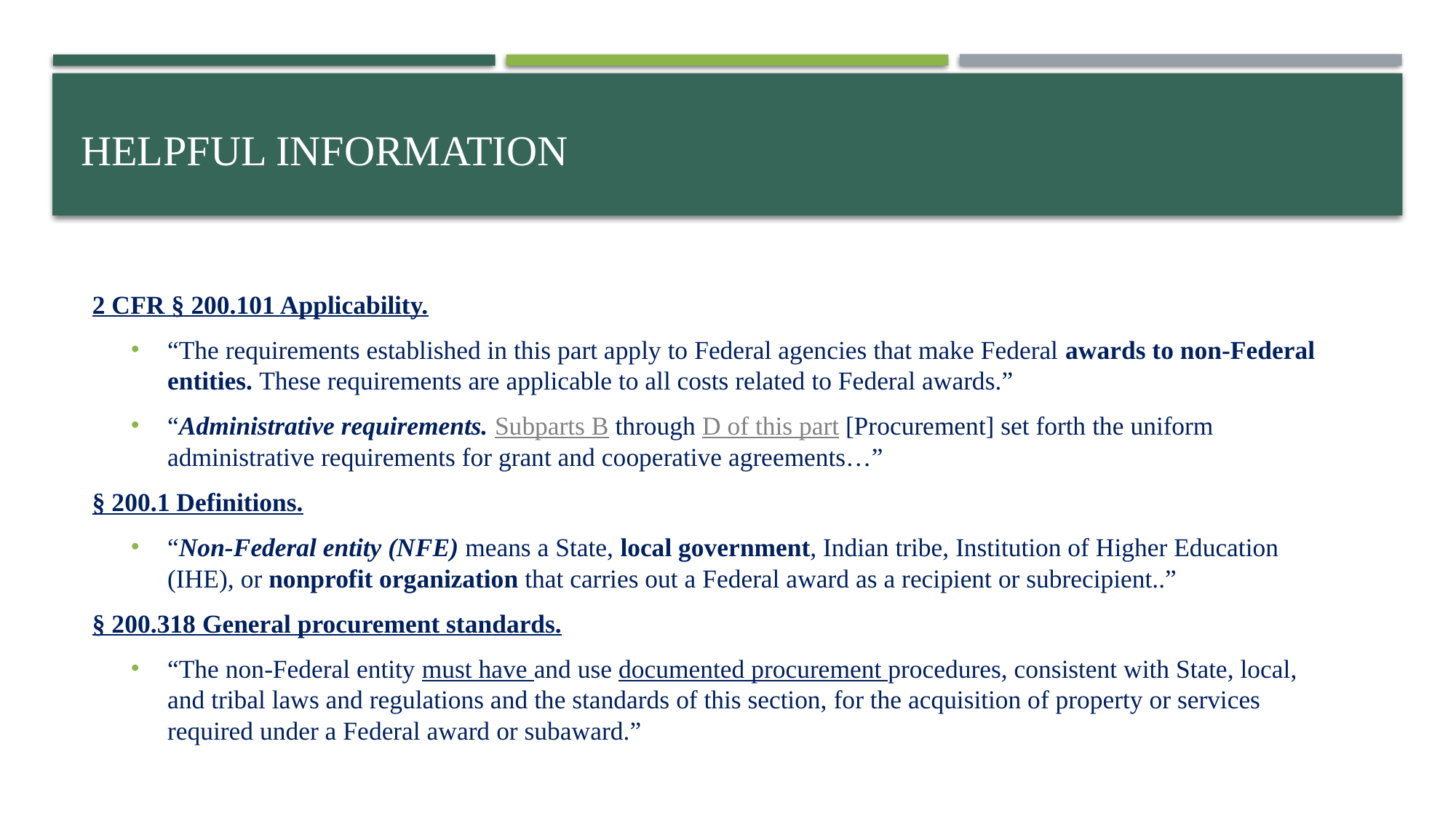

# Helpful Information
2 CFR § 200.101 Applicability.
“The requirements established in this part apply to Federal agencies that make Federal awards to non-Federal entities. These requirements are applicable to all costs related to Federal awards.”
“Administrative requirements. Subparts B through D of this part [Procurement] set forth the uniform administrative requirements for grant and cooperative agreements…”
§ 200.1 Definitions.
“Non-Federal entity (NFE) means a State, local government, Indian tribe, Institution of Higher Education (IHE), or nonprofit organization that carries out a Federal award as a recipient or subrecipient..”
§ 200.318 General procurement standards.
“The non-Federal entity must have and use documented procurement procedures, consistent with State, local, and tribal laws and regulations and the standards of this section, for the acquisition of property or services required under a Federal award or subaward.”